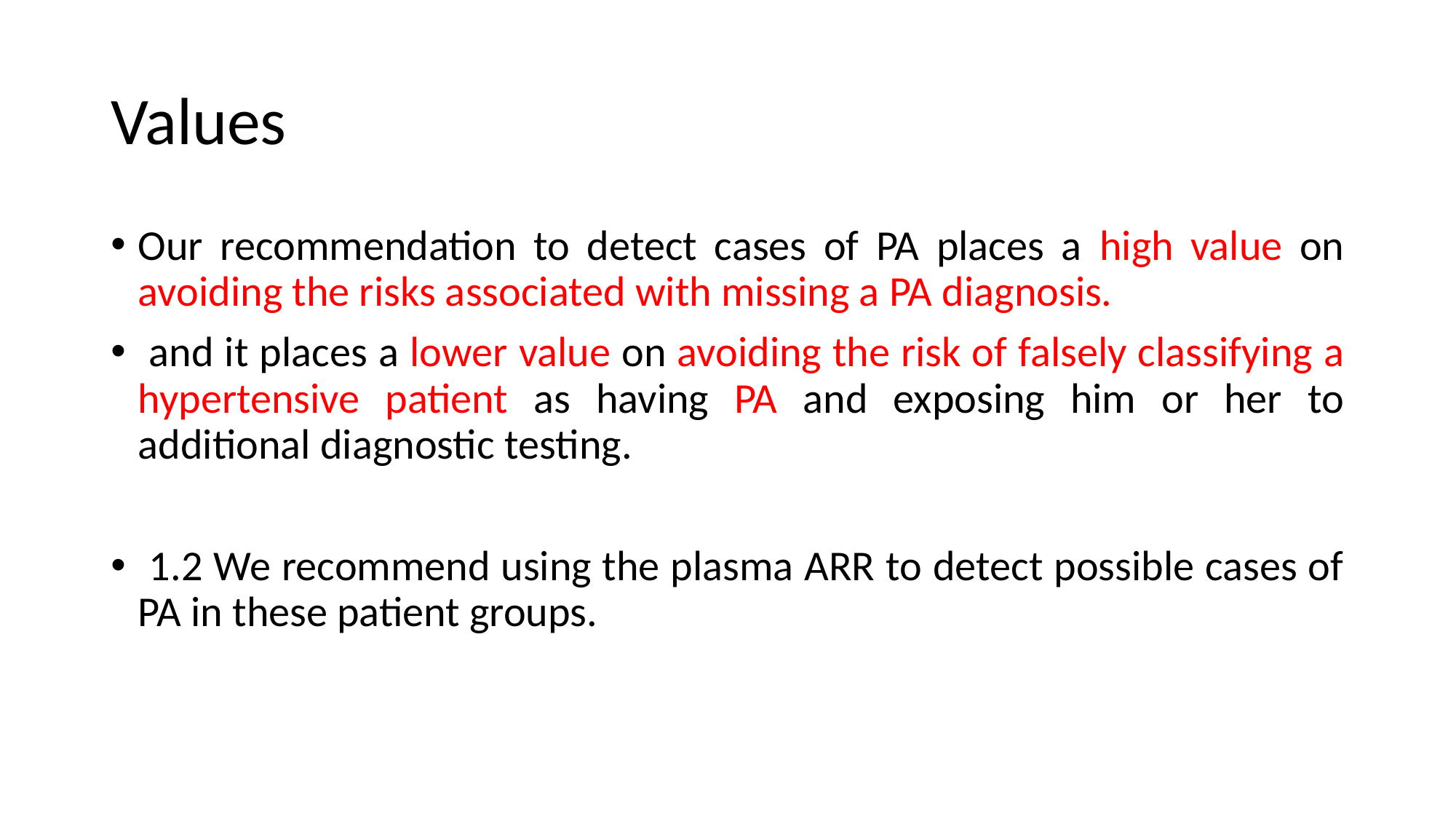

# Values
Our recommendation to detect cases of PA places a high value on avoiding the risks associated with missing a PA diagnosis.
 and it places a lower value on avoiding the risk of falsely classifying a hypertensive patient as having PA and exposing him or her to additional diagnostic testing.

 1.2 We recommend using the plasma ARR to detect possible cases of PA in these patient groups.